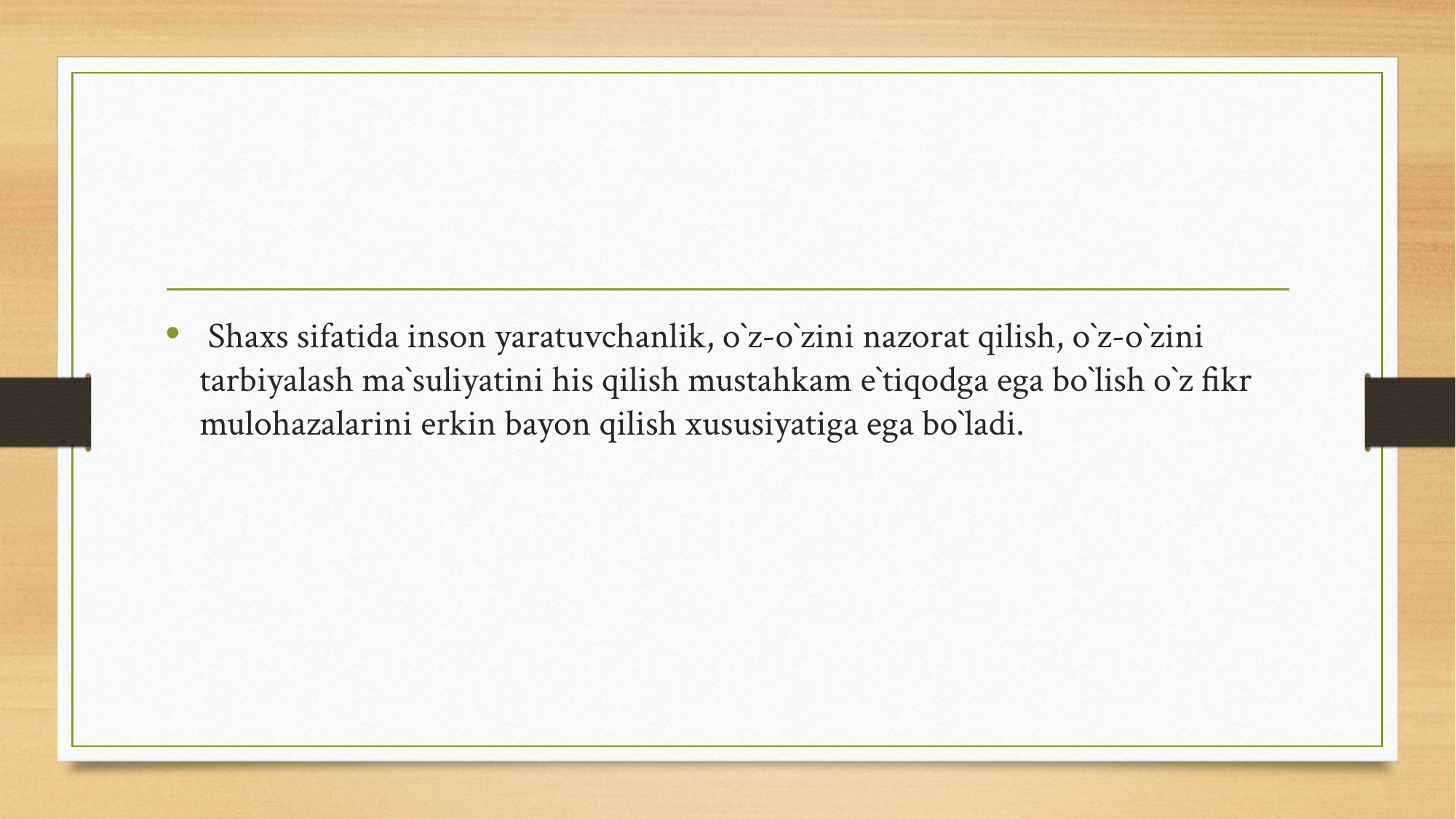

#
 Shaxs sifatida inson yaratuvchanlik, o`z-o`zini nazorat qilish, o`z-o`zini tarbiyalash ma`suliyatini his qilish mustahkam e`tiqodga ega bo`lish o`z fikr mulohazalarini erkin bayon qilish xususiyatiga ega bo`ladi.